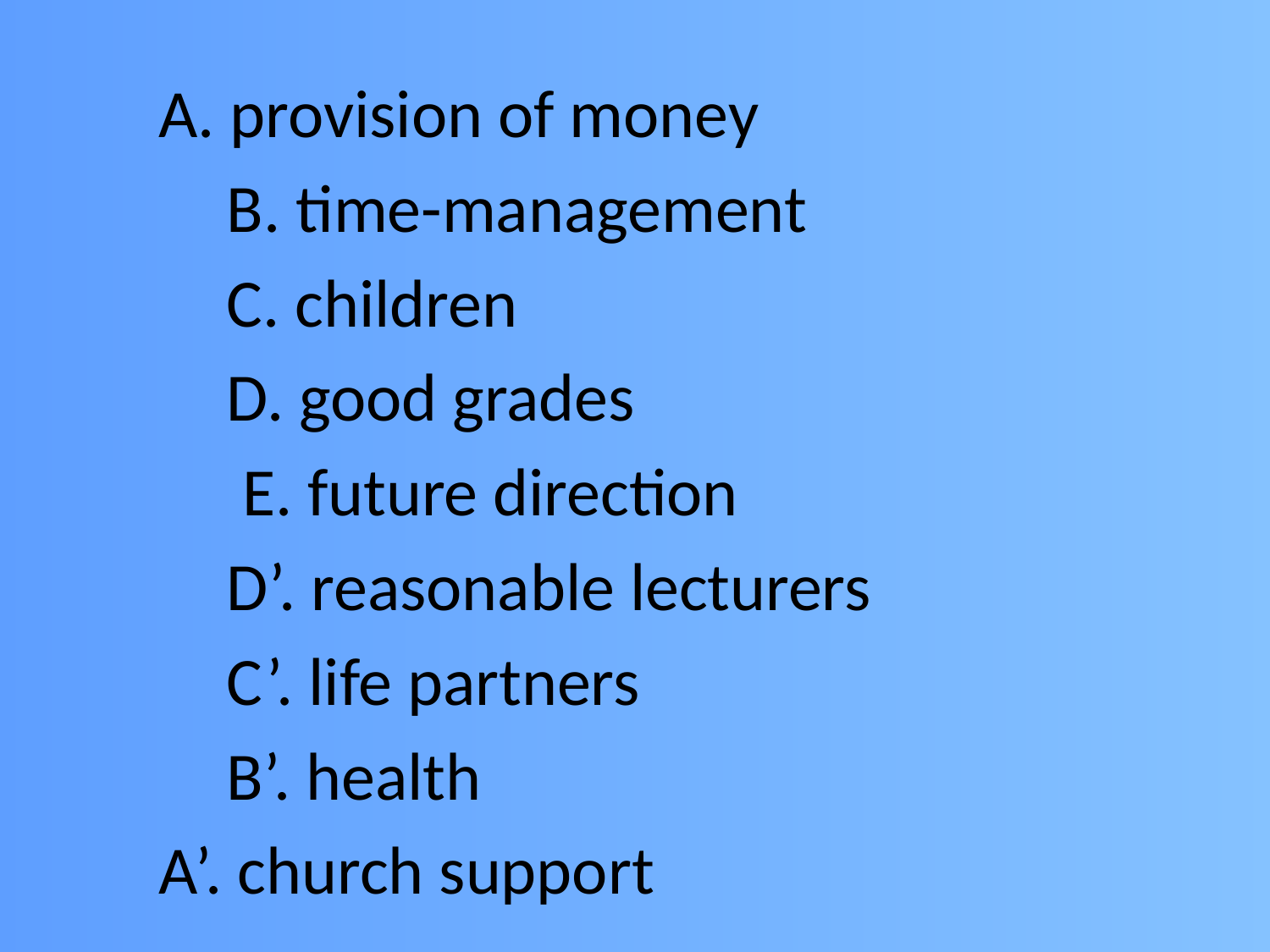

A. provision of money
	B. time-management
		C. children
			D. good grades
				 E. future direction
			D’. reasonable lecturers
		C’. life partners
	B’. health
A’. church support